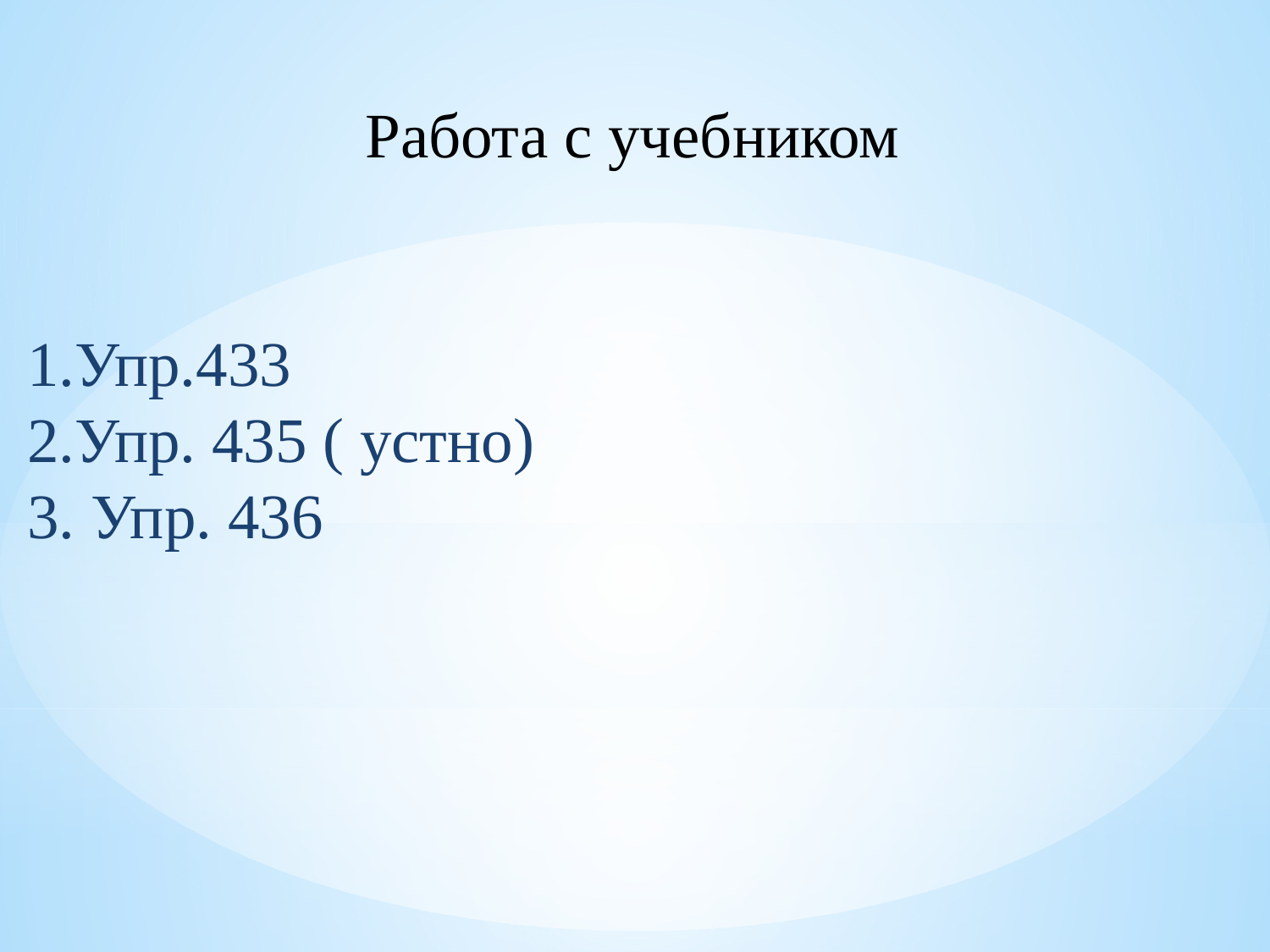

Работа с учебником

Упр.433
Упр. 435 ( устно)
3. Упр. 436